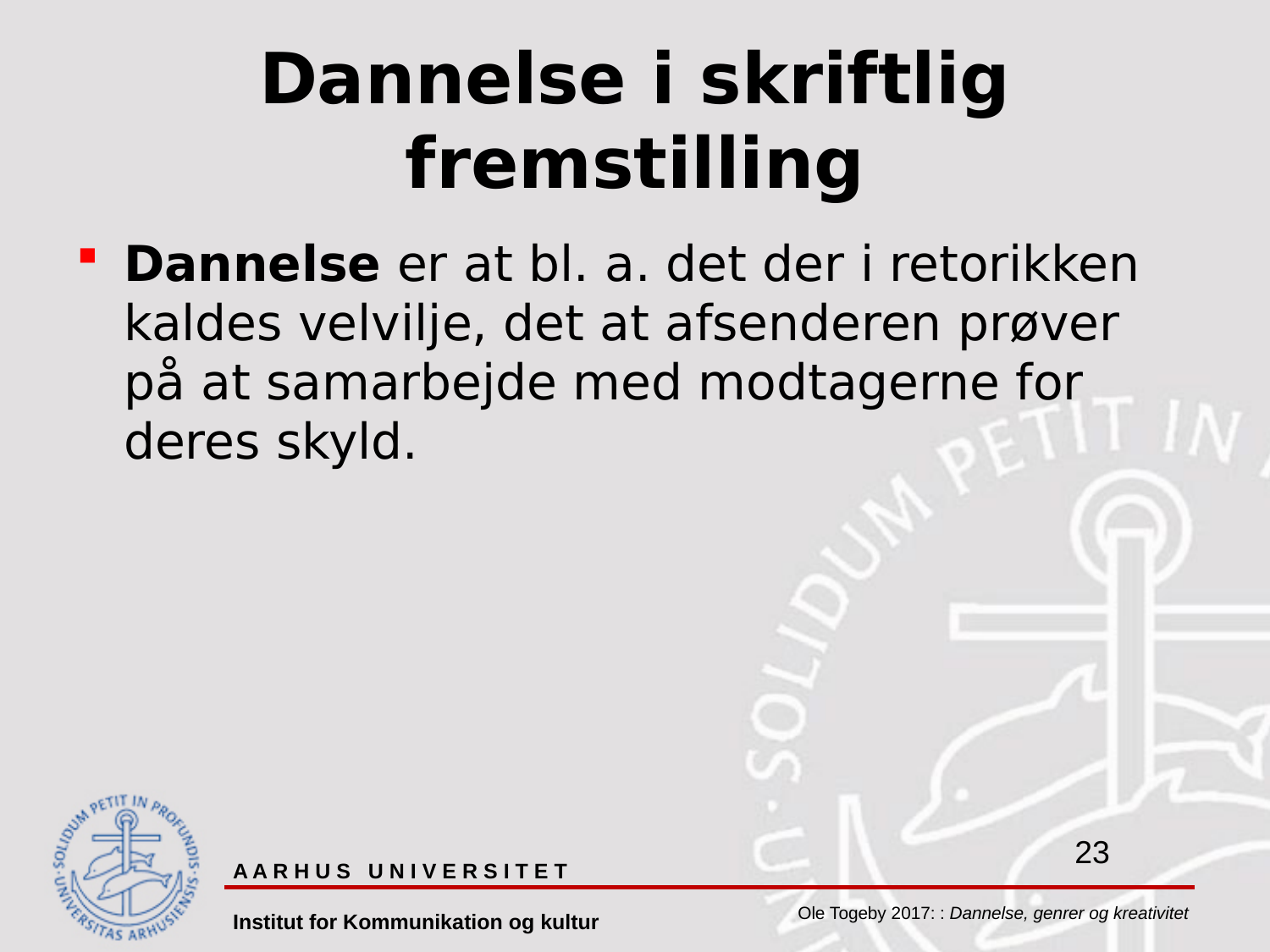

# Dannelse i skriftlig fremstilling
Dannelse er at bl. a. det der i retorikken kaldes velvilje, det at afsenderen prøver på at samarbejde med modtagerne for deres skyld.

A A R H U S   U N I V E R S I T E T

Institut for Kommunikation og kultur
Ole Togeby 2017: : Dannelse, genrer og kreativitet